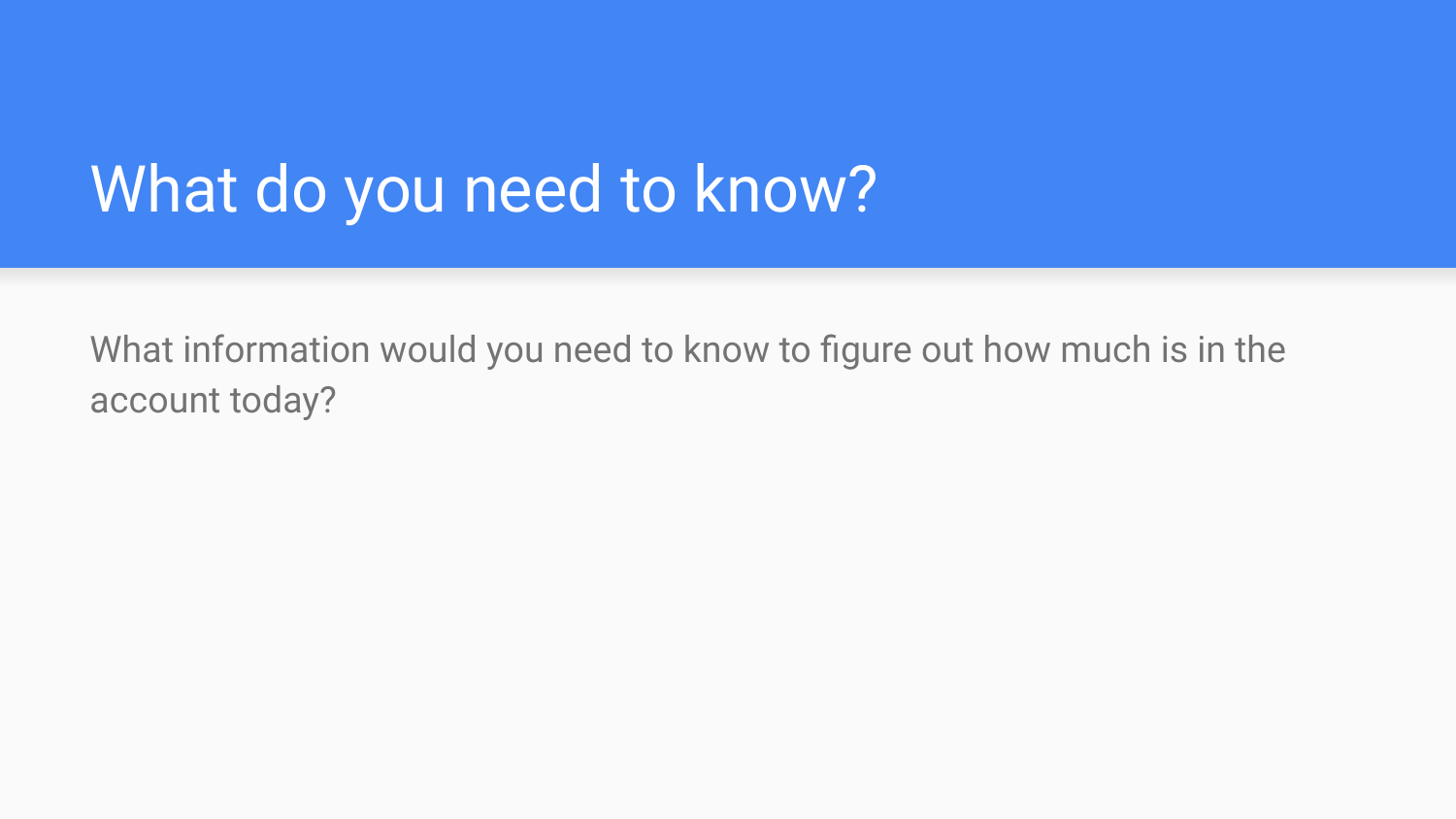

# What do you need to know?
What information would you need to know to figure out how much is in the account today?